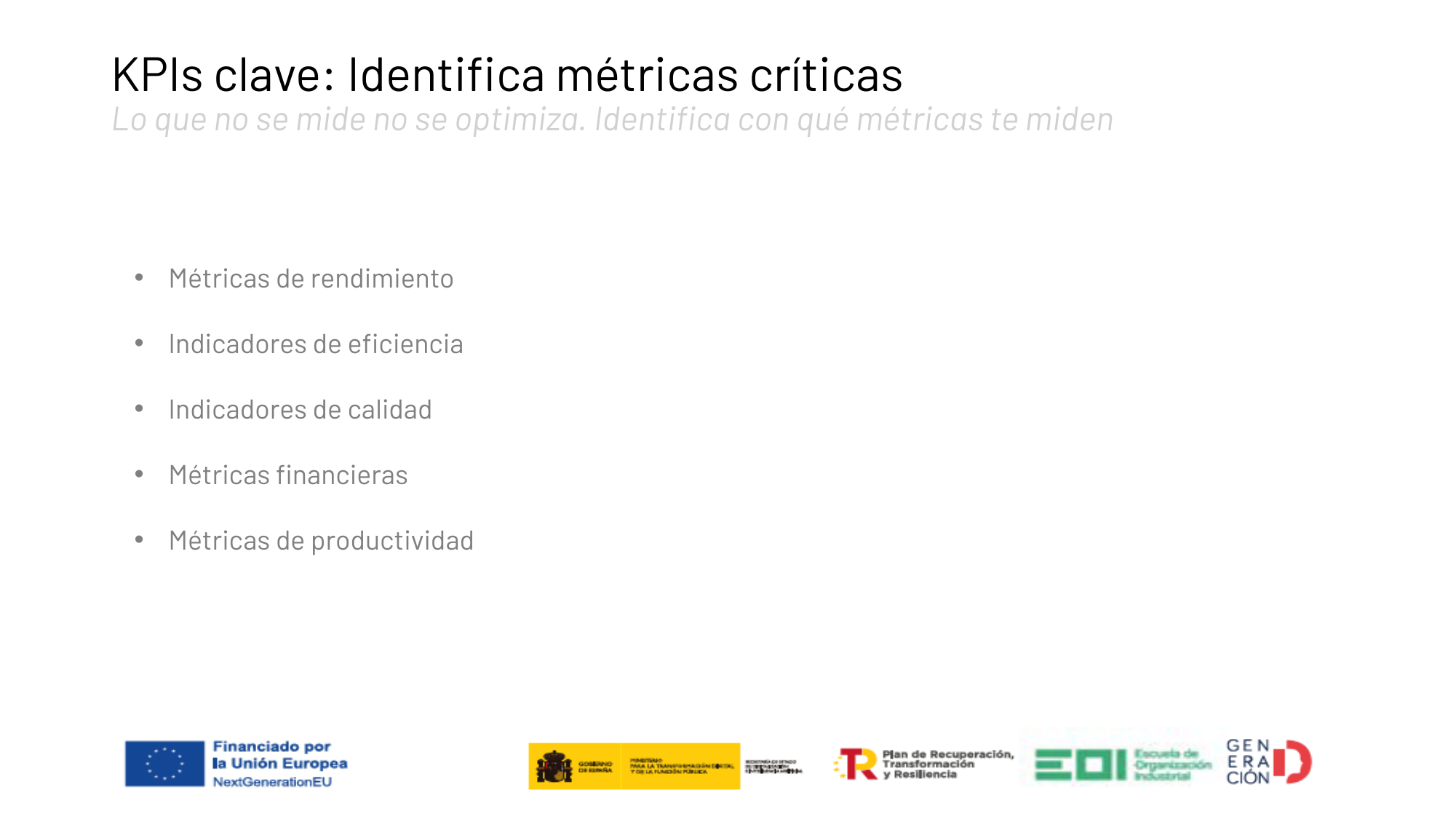

# KPIs clave: Identifica métricas críticas Lo que no se mide no se optimiza. Identifica con qué métricas te miden
Métricas de rendimiento

Indicadores de eficiencia

Indicadores de calidad

Métricas financieras

Métricas de productividad